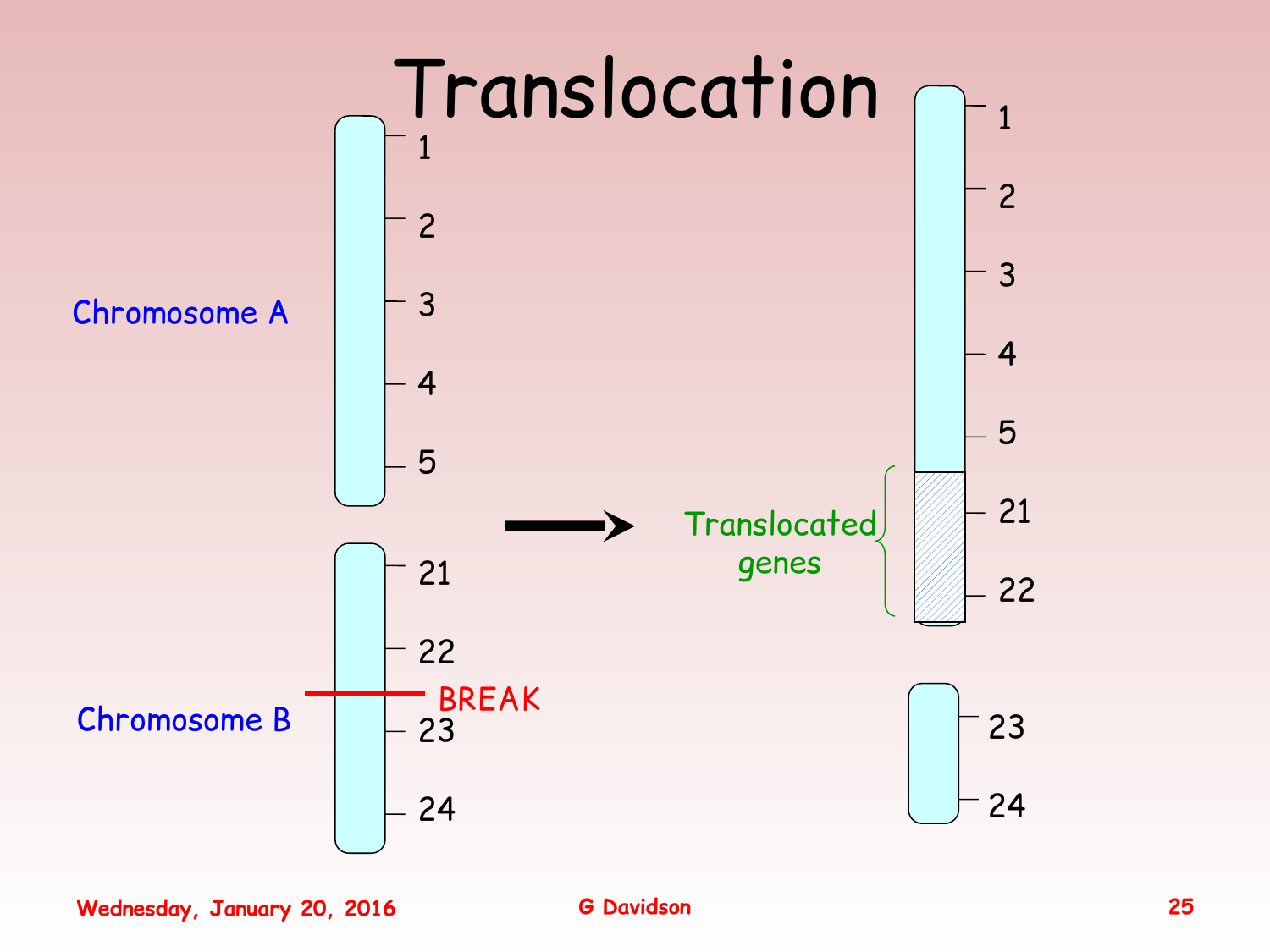

# Translocation
1
2
3
4
5
21
22

Translocated genes
23
24

1
2
3
4
5

Chromosome A
21
22
23
24

BREAK
Chromosome B

Wednesday, January 20, 2016
G Davidson
25